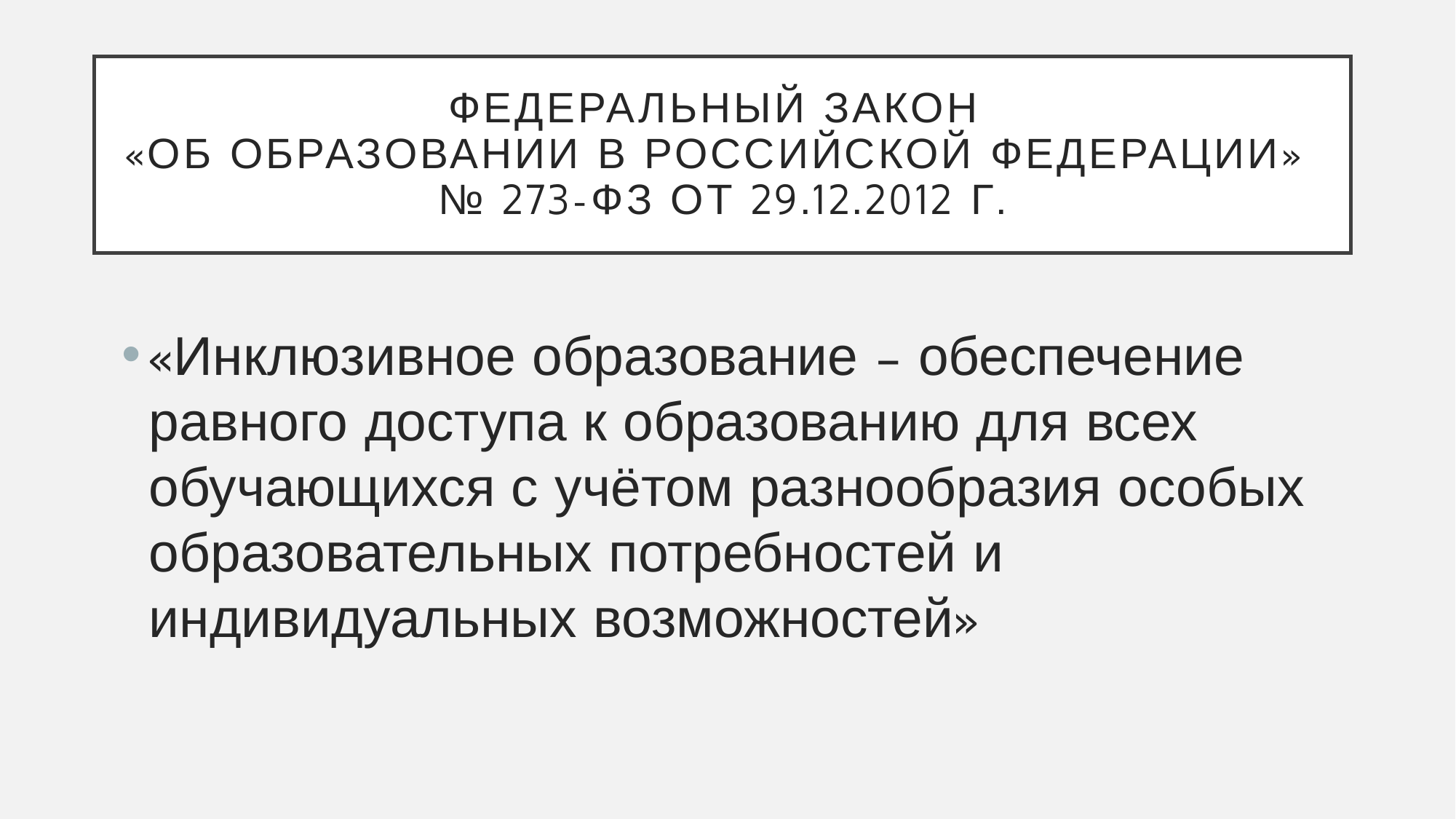

# Федеральный закон «Об образовании в Российской Федерации» № 273-ФЗ от 29.12.2012 Г.
«Инклюзивное образование – обеспечение равного доступа к образованию для всех обучающихся с учётом разнообразия особых образовательных потребностей и индивидуальных возможностей»